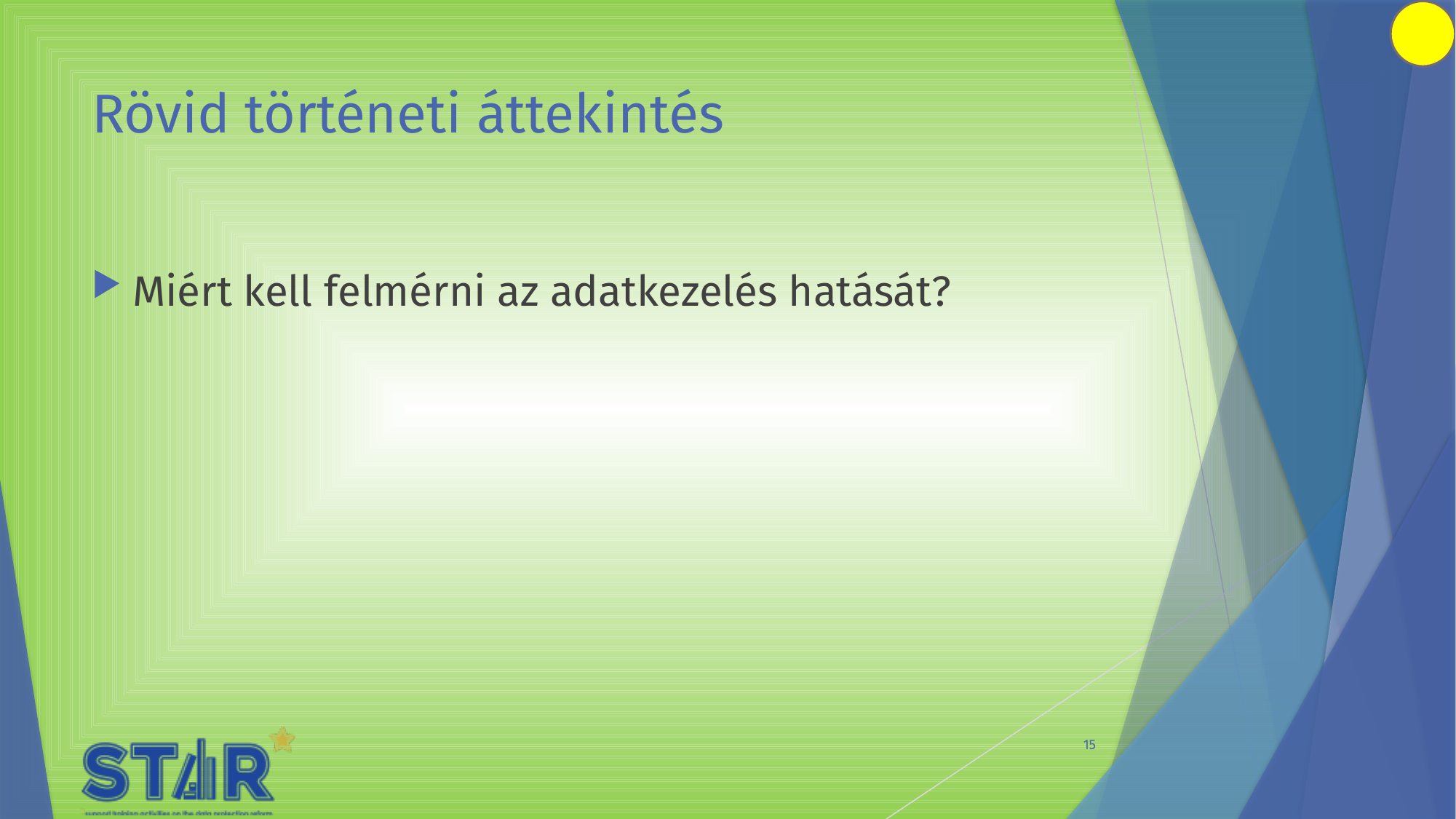

# Rövid történeti áttekintés
Miért kell felmérni az adatkezelés hatását?
15